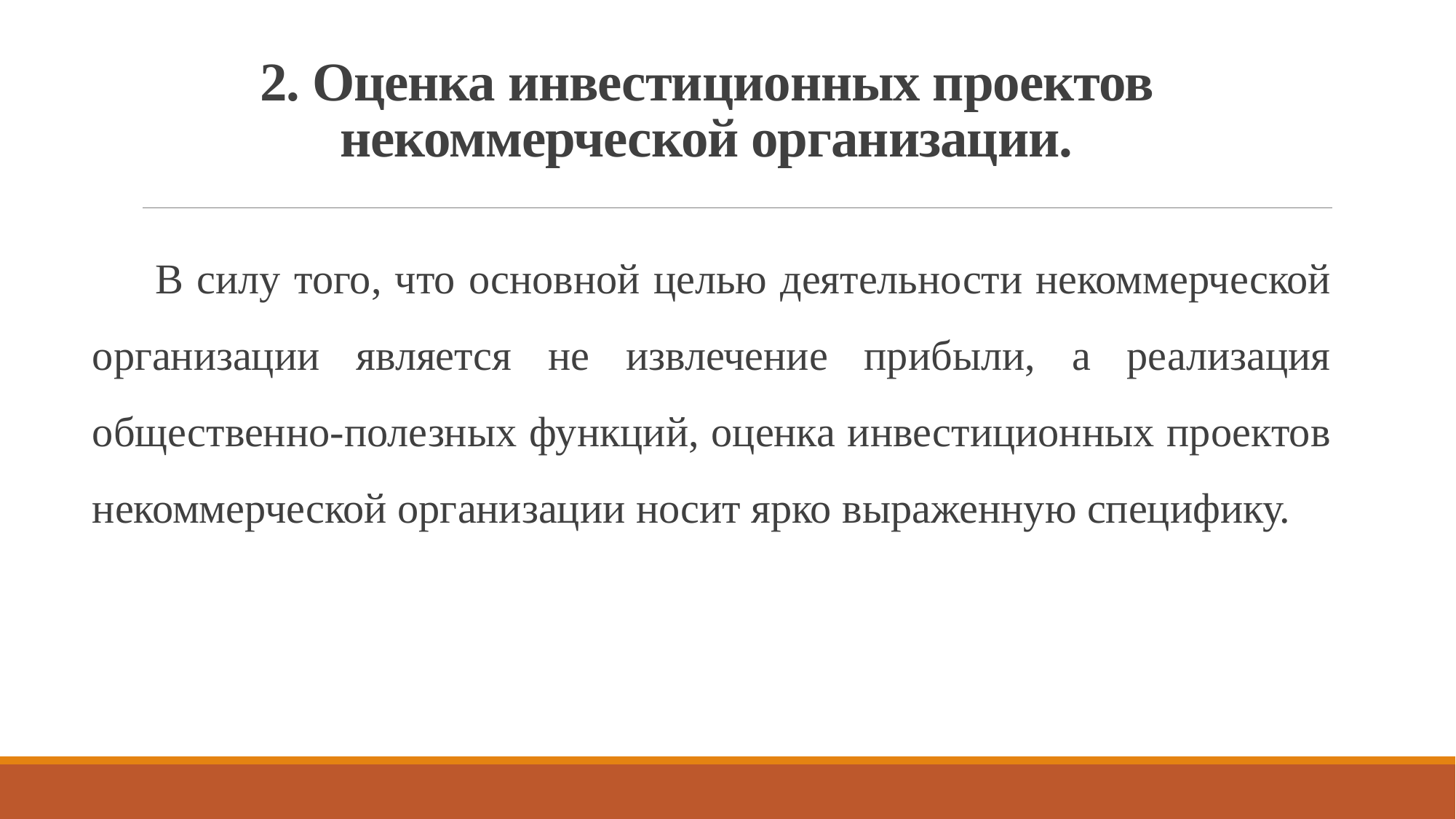

# 2. Оценка инвестиционных проектов некоммерческой организации.
В силу того, что основной целью деятельности некоммерческой организации является не извлечение прибыли, а реализация общественно-полезных функций, оценка инвестиционных проектов некоммерческой организации носит ярко выраженную специфику.